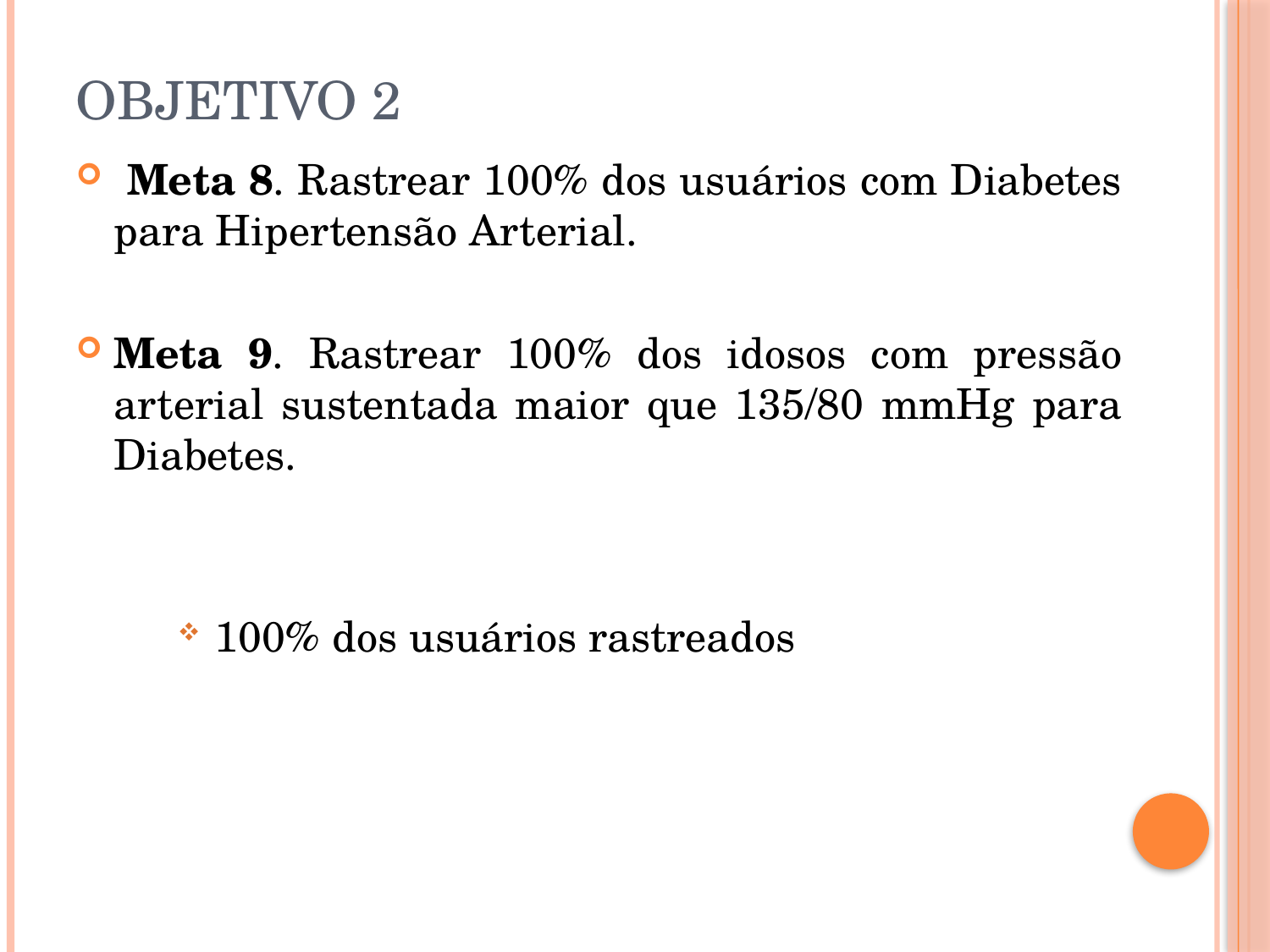

# Objetivo 2
 Meta 8. Rastrear 100% dos usuários com Diabetes para Hipertensão Arterial.

Meta 9. Rastrear 100% dos idosos com pressão arterial sustentada maior que 135/80 mmHg para Diabetes.

 100% dos usuários rastreados